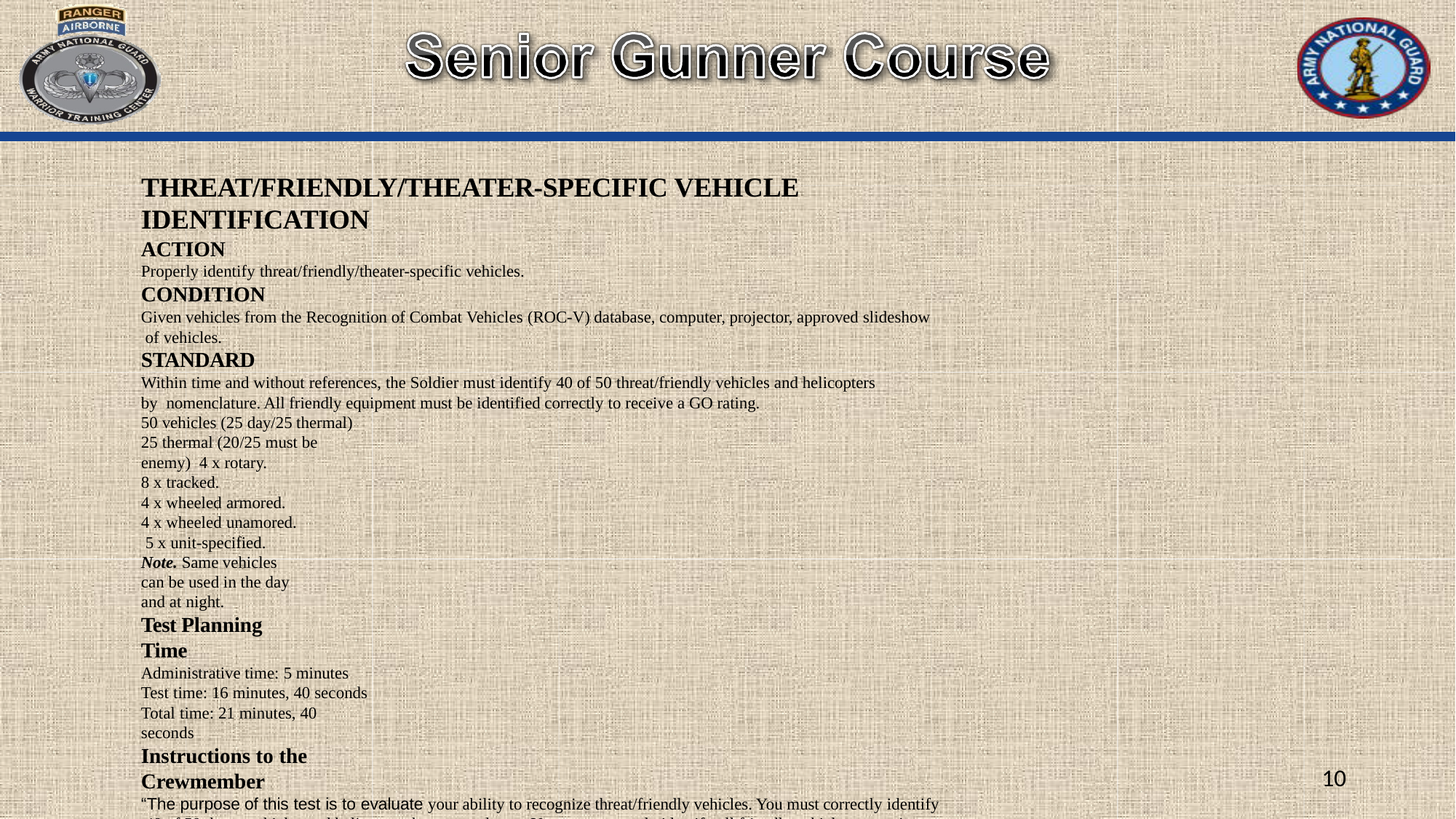

# THREAT/FRIENDLY/THEATER-SPECIFIC VEHICLE  IDENTIFICATION
ACTION
Properly identify threat/friendly/theater-specific vehicles.
CONDITION
Given vehicles from the Recognition of Combat Vehicles (ROC-V) database, computer, projector, approved slideshow  of vehicles.
STANDARD
Within time and without references, the Soldier must identify 40 of 50 threat/friendly vehicles and helicopters by  nomenclature. All friendly equipment must be identified correctly to receive a GO rating.
50 vehicles (25 day/25 thermal)  25 thermal (20/25 must be enemy)  4 x rotary.
8 x tracked.
4 x wheeled armored.  4 x wheeled unamored.  5 x unit-specified.
Note. Same vehicles can be used in the day and at night.
Test Planning Time
Administrative time: 5 minutes  Test time: 16 minutes, 40 seconds
Total time: 21 minutes, 40 seconds
Instructions to the Crewmember
“The purpose of this test is to evaluate your ability to recognize threat/friendly vehicles. You must correctly identify  40 of 50 threat vehicles and helicopters by nomenclature. You must correctly identify all friendly vehicles to receive
a GO rating. Each vehicle will be exposed for 10 seconds, with 10 seconds between exposures to write your answer
on your checklist. Do you understand the requirements of this test?” (Answer questions.) “You may begin.” (Show
the first slide, mock-up, drawing, or model, and start the time.)
10